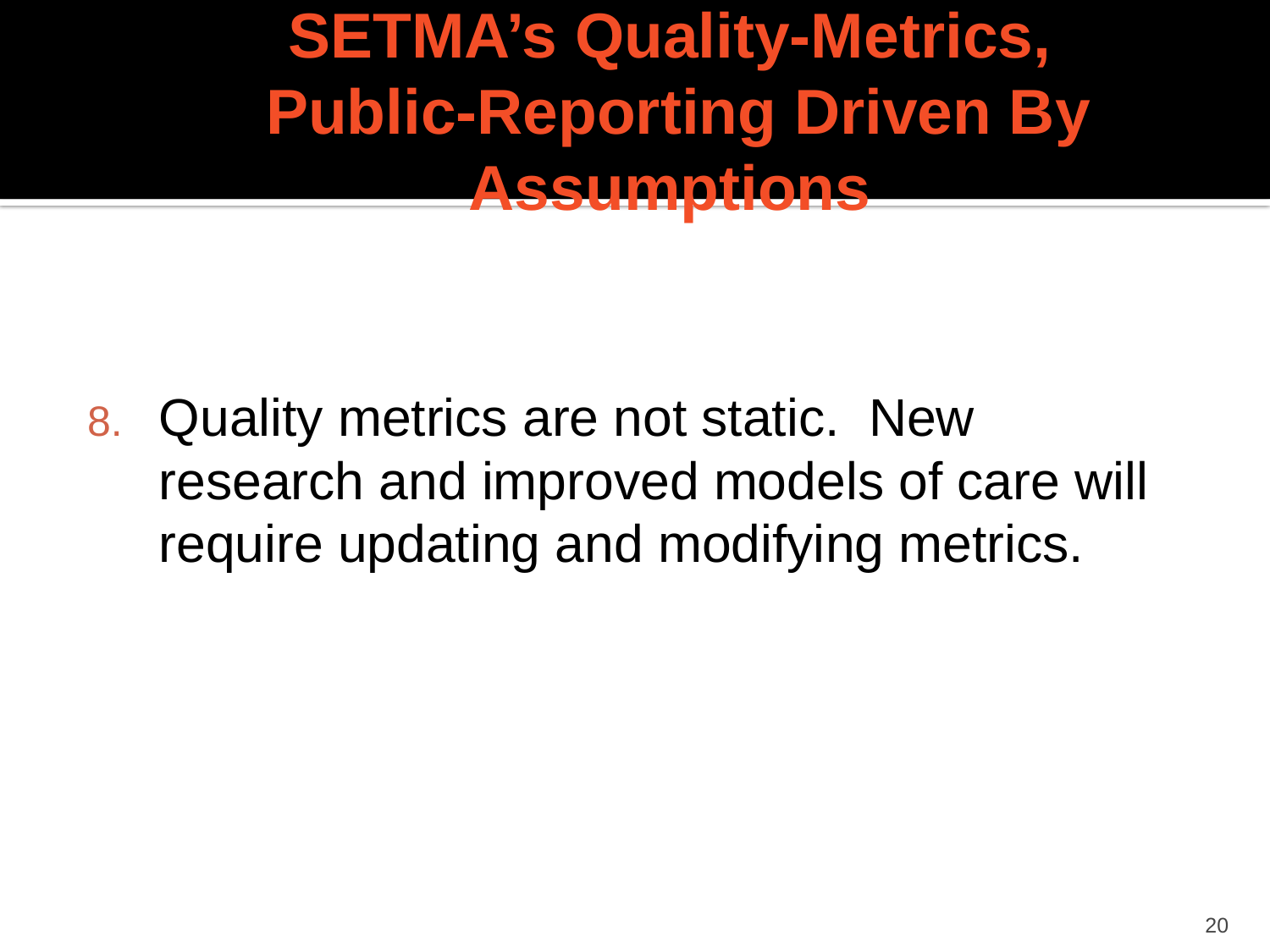

# SETMA’s Quality-Metrics, Public-Reporting Driven By Assumptions
Quality metrics are not static.  New research and improved models of care will require updating and modifying metrics.
20